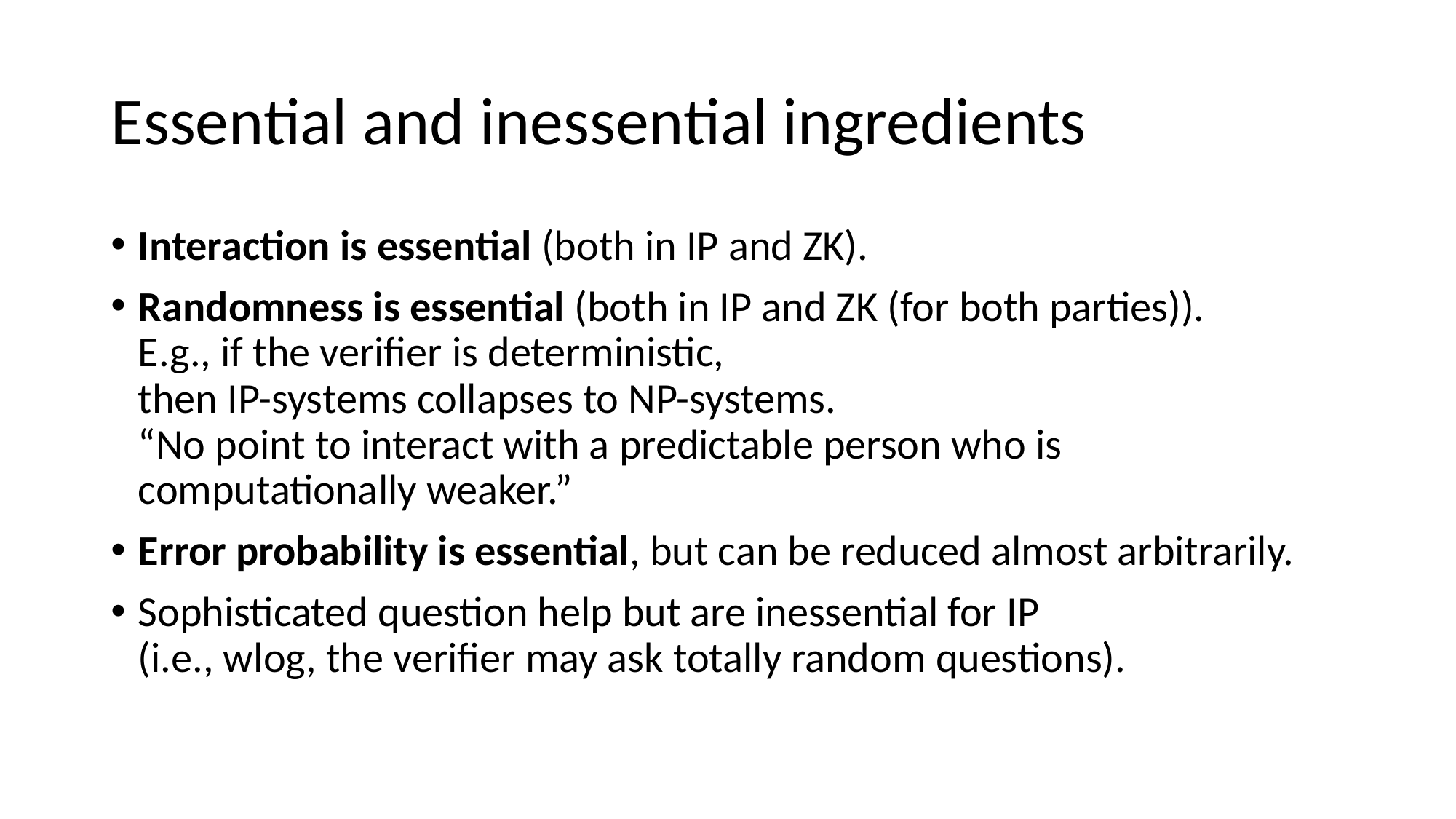

# Essential and inessential ingredients
Interaction is essential (both in IP and ZK).
Randomness is essential (both in IP and ZK (for both parties)).
E.g., if the verifier is deterministic,
then IP-systems collapses to NP-systems.
“No point to interact with a predictable person who is computationally weaker.”
Error probability is essential, but can be reduced almost arbitrarily.
Sophisticated question help but are inessential for IP
(i.e., wlog, the verifier may ask totally random questions).